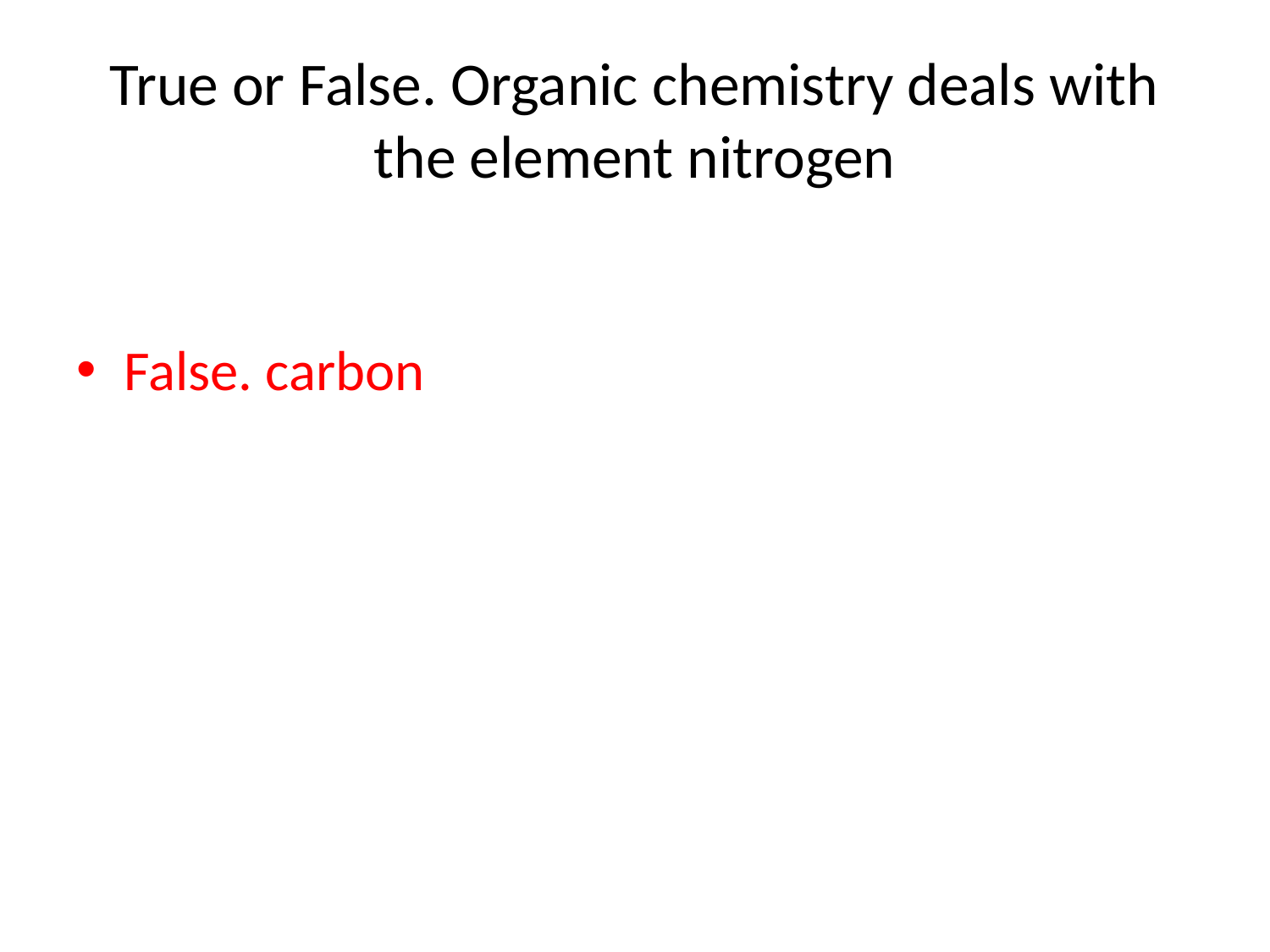

# True or False. Organic chemistry deals with the element nitrogen
False. carbon